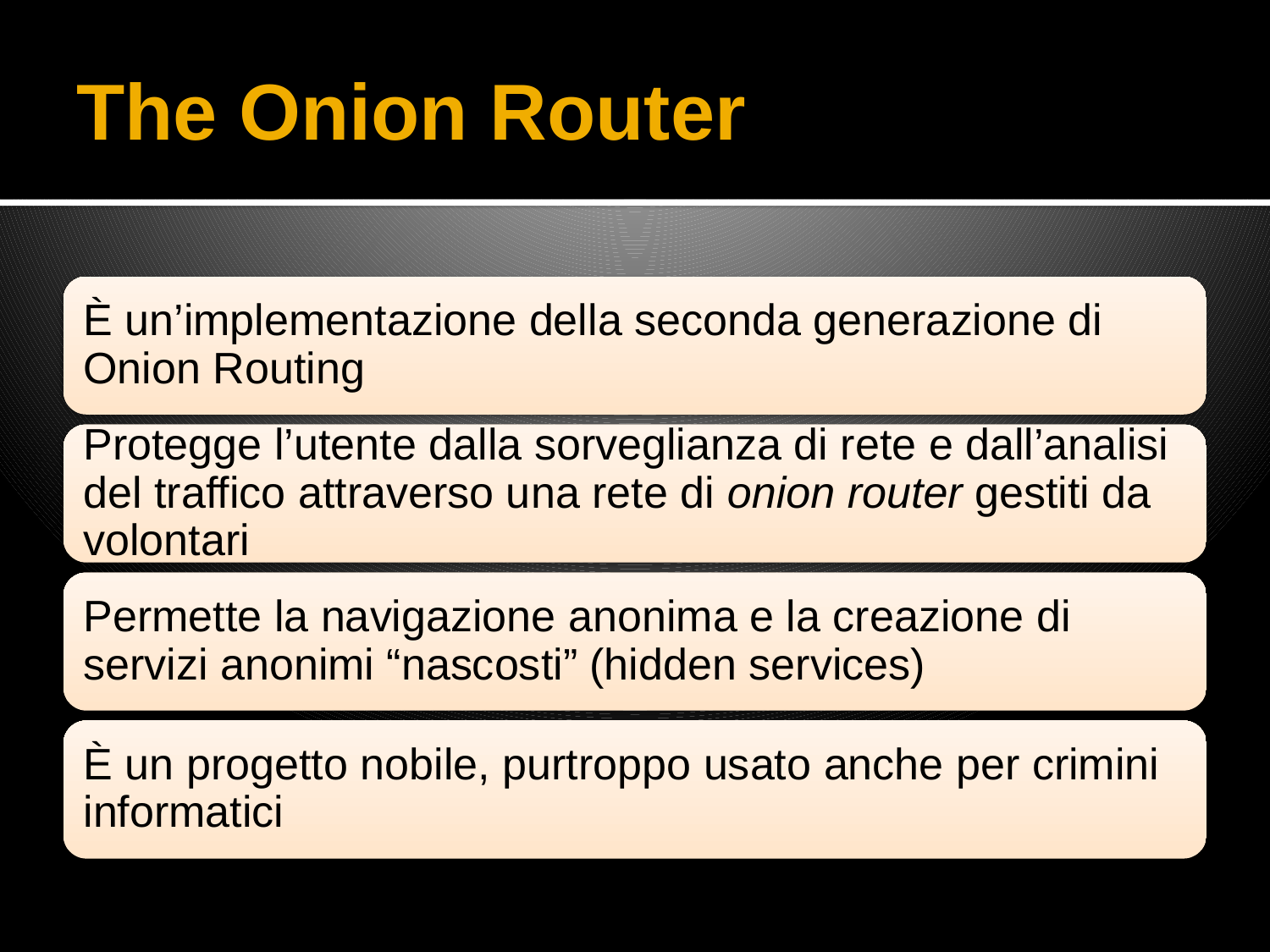

# The Onion Router
È un’implementazione della seconda generazione di Onion Routing
Protegge l’utente dalla sorveglianza di rete e dall’analisi del traffico attraverso una rete di onion router gestiti da volontari
Permette la navigazione anonima e la creazione di servizi anonimi “nascosti” (hidden services)
È un progetto nobile, purtroppo usato anche per crimini informatici